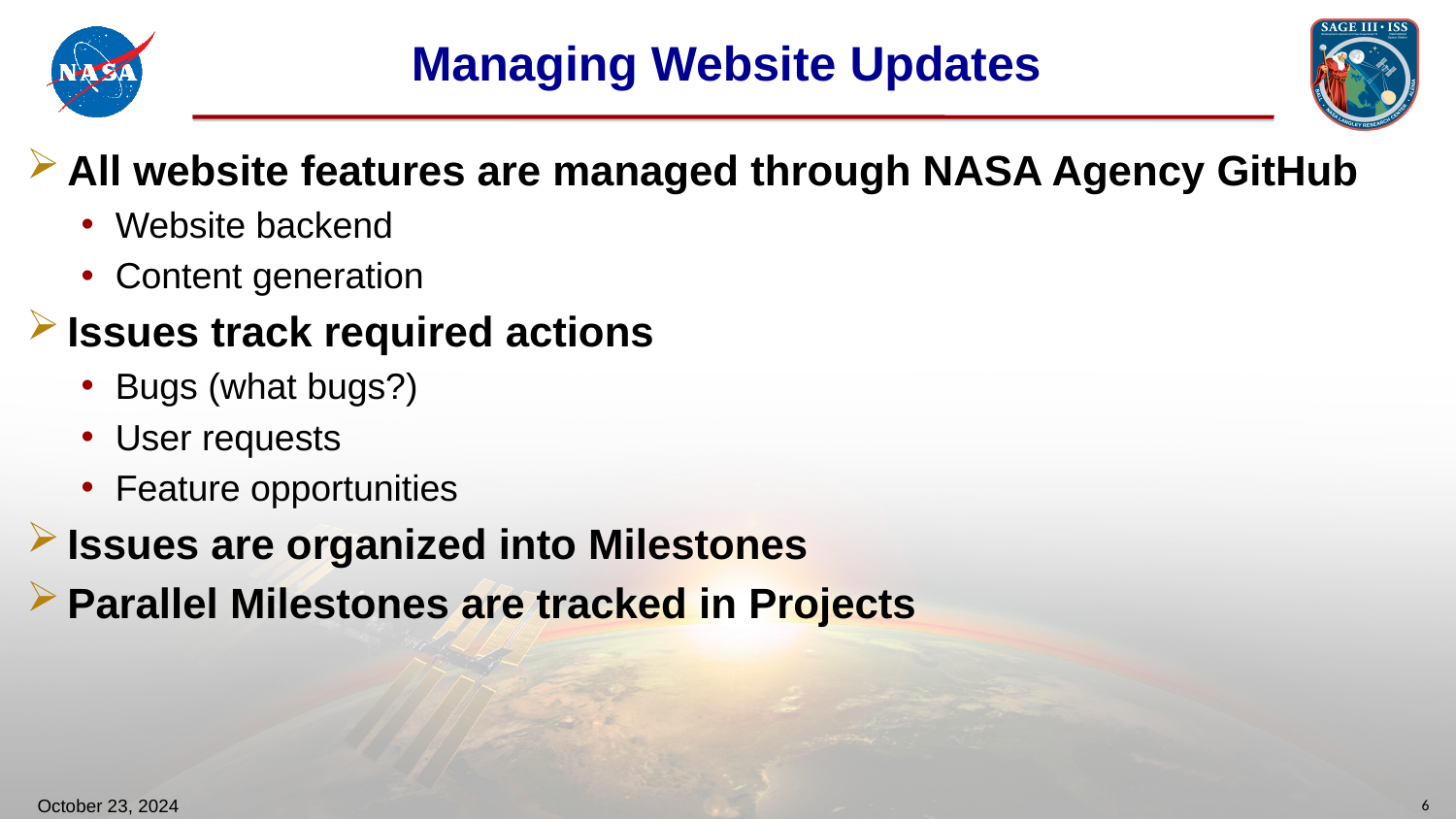

# Managing Website Updates
All website features are managed through NASA Agency GitHub
Website backend
Content generation
Issues track required actions
Bugs (what bugs?)
User requests
Feature opportunities
Issues are organized into Milestones
Parallel Milestones are tracked in Projects
October 23, 2024